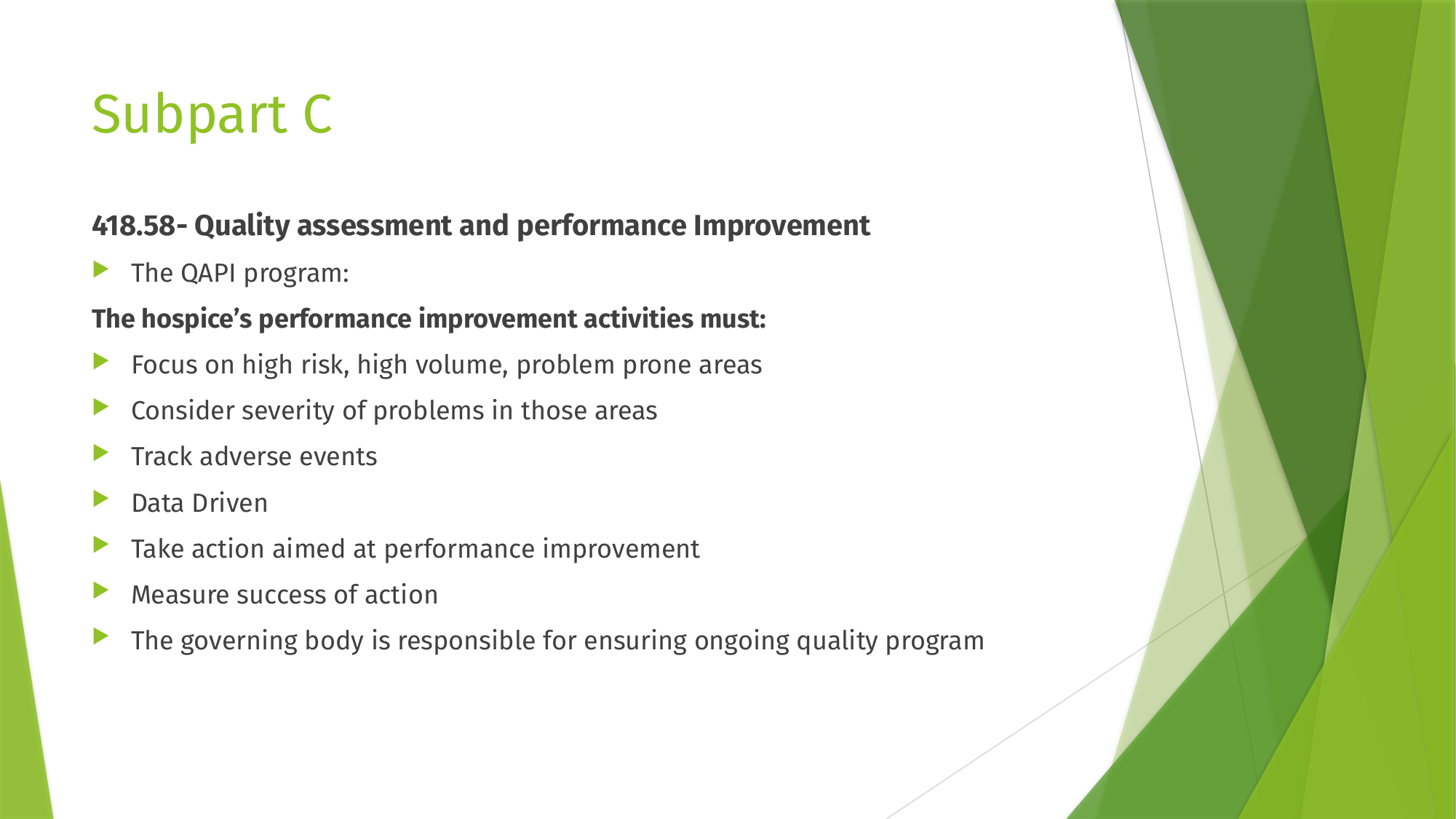

# Subpart C
418.58- Quality assessment and performance Improvement
The QAPI program:
The hospice’s performance improvement activities must:
Focus on high risk, high volume, problem prone areas
Consider severity of problems in those areas
Track adverse events
Data Driven
Take action aimed at performance improvement
Measure success of action
The governing body is responsible for ensuring ongoing quality program